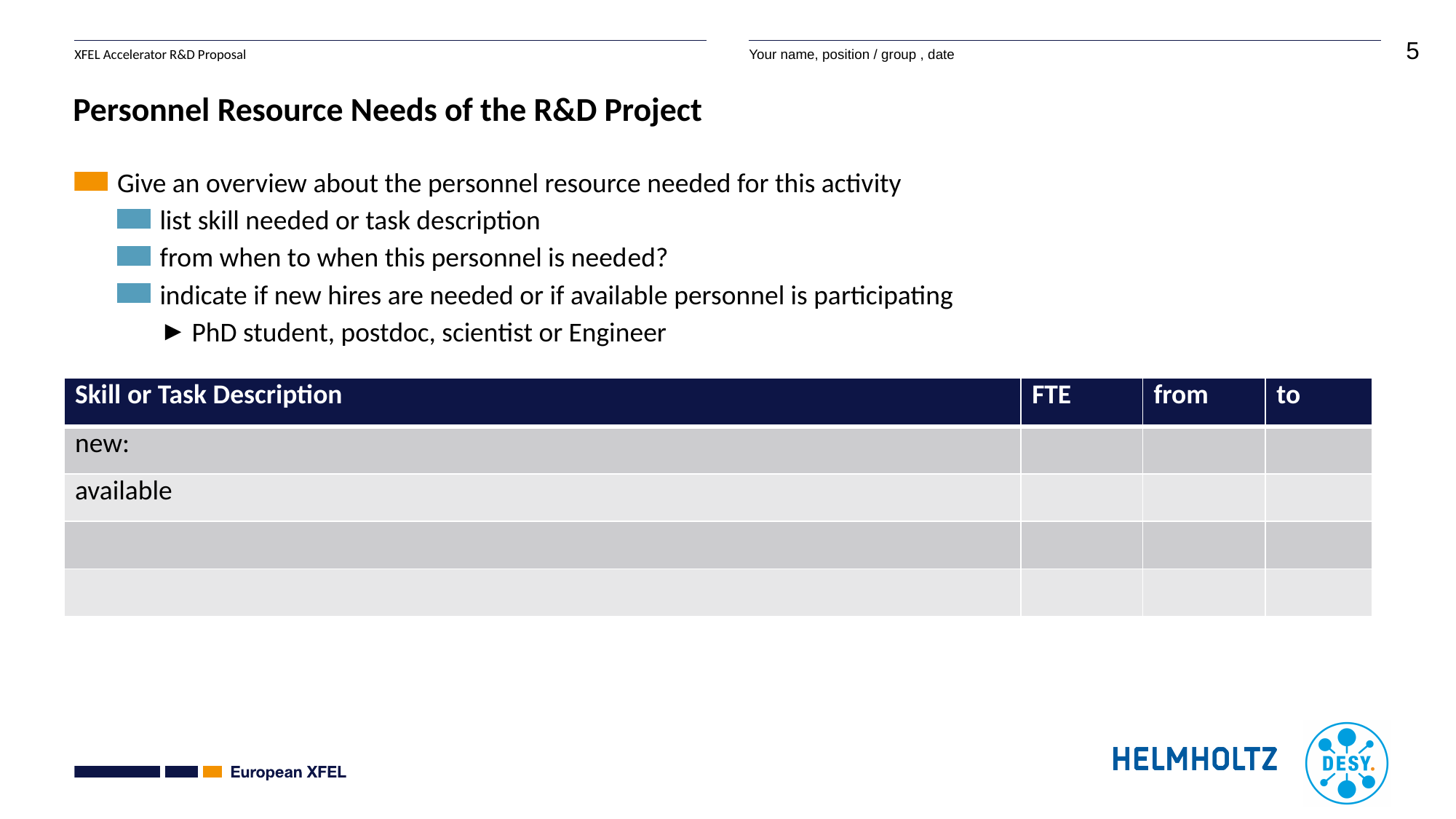

# Personnel Resource Needs of the R&D Project
Give an overview about the personnel resource needed for this activity
list skill needed or task description
from when to when this personnel is needed?
indicate if new hires are needed or if available personnel is participating
PhD student, postdoc, scientist or Engineer
| Skill or Task Description | FTE | from | to |
| --- | --- | --- | --- |
| new: |  |  |  |
| available |  |  |  |
|  |  |  |  |
|  |  |  |  |